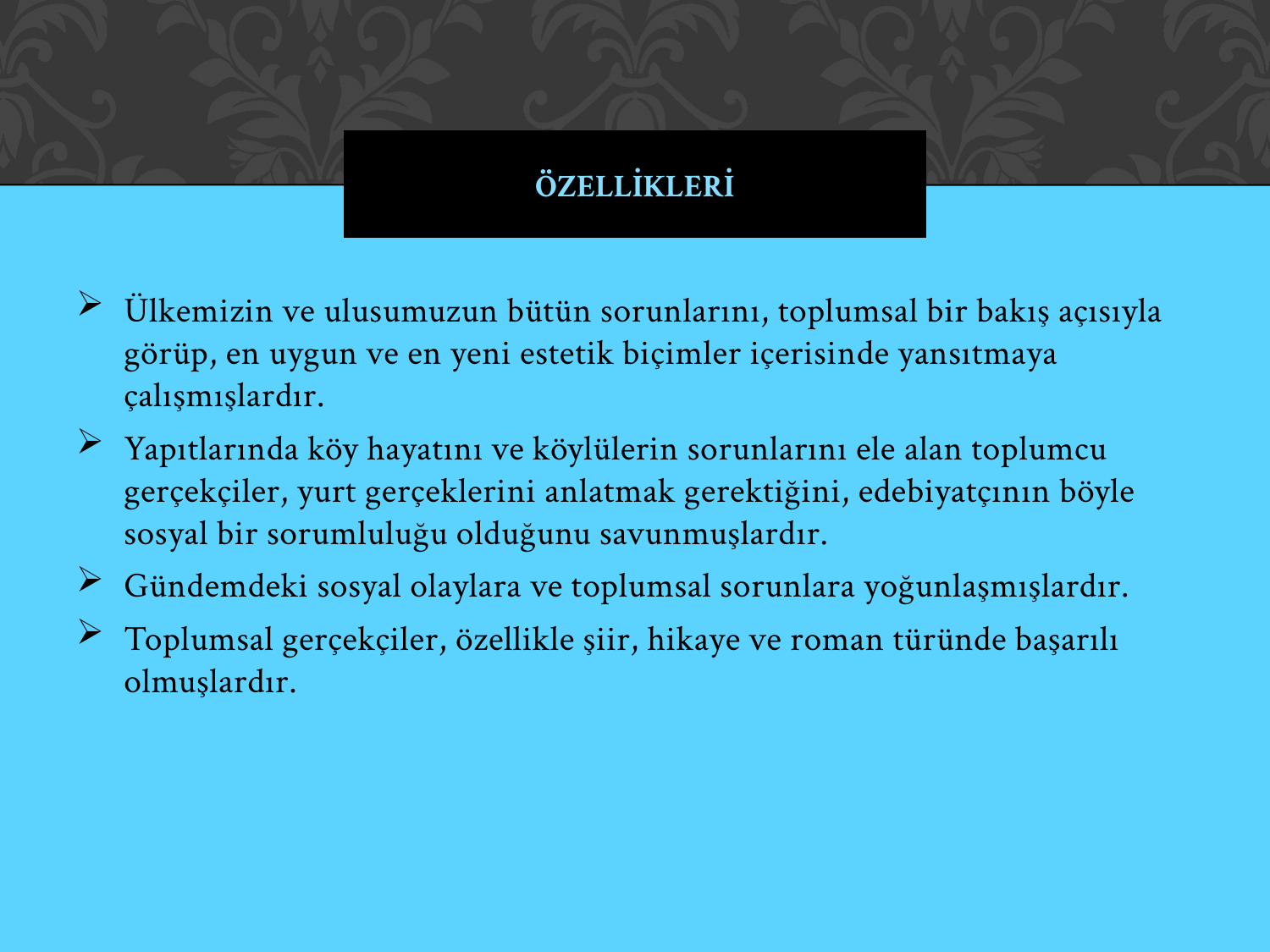

# ÖZELLİKLERİ
Ülkemizin ve ulusumuzun bütün sorunlarını, toplumsal bir bakış açısıyla görüp, en uygun ve en yeni estetik biçimler içerisinde yansıtmaya çalışmışlardır.
Yapıtlarında köy hayatını ve köylülerin sorunlarını ele alan toplumcu gerçekçiler, yurt gerçeklerini anlatmak gerektiğini, edebiyatçının böyle sosyal bir sorumluluğu olduğunu savunmuşlardır.
Gündemdeki sosyal olaylara ve toplumsal sorunlara yoğunlaşmışlardır.
Toplumsal gerçekçiler, özellikle şiir, hikaye ve roman türünde başarılı olmuşlardır.